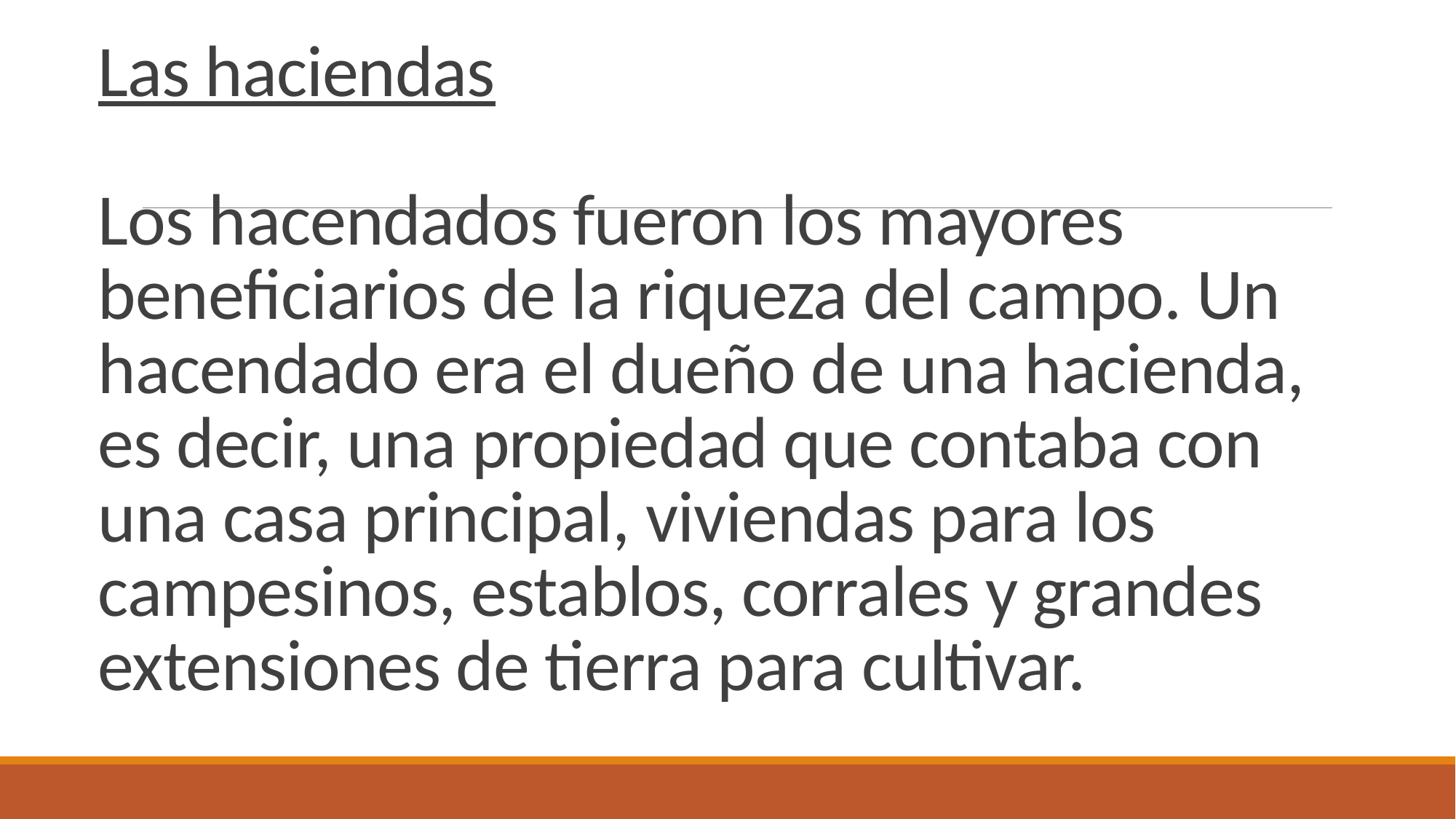

# Las haciendas Los hacendados fueron los mayores beneficiarios de la riqueza del campo. Un hacendado era el dueño de una hacienda, es decir, una propiedad que contaba con una casa principal, viviendas para los campesinos, establos, corrales y grandes extensiones de tierra para cultivar.